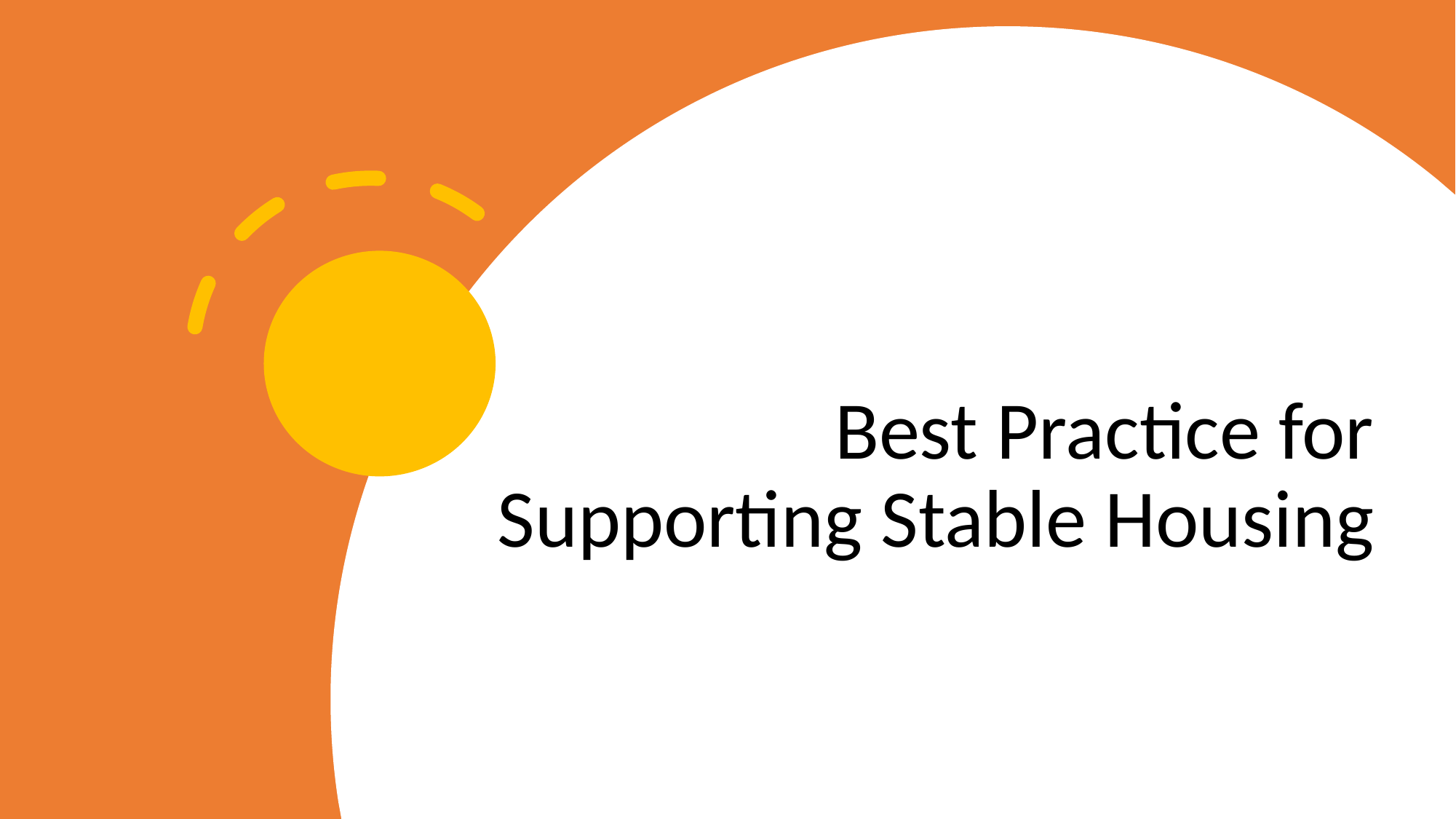

# Best Practice for Supporting Stable Housing